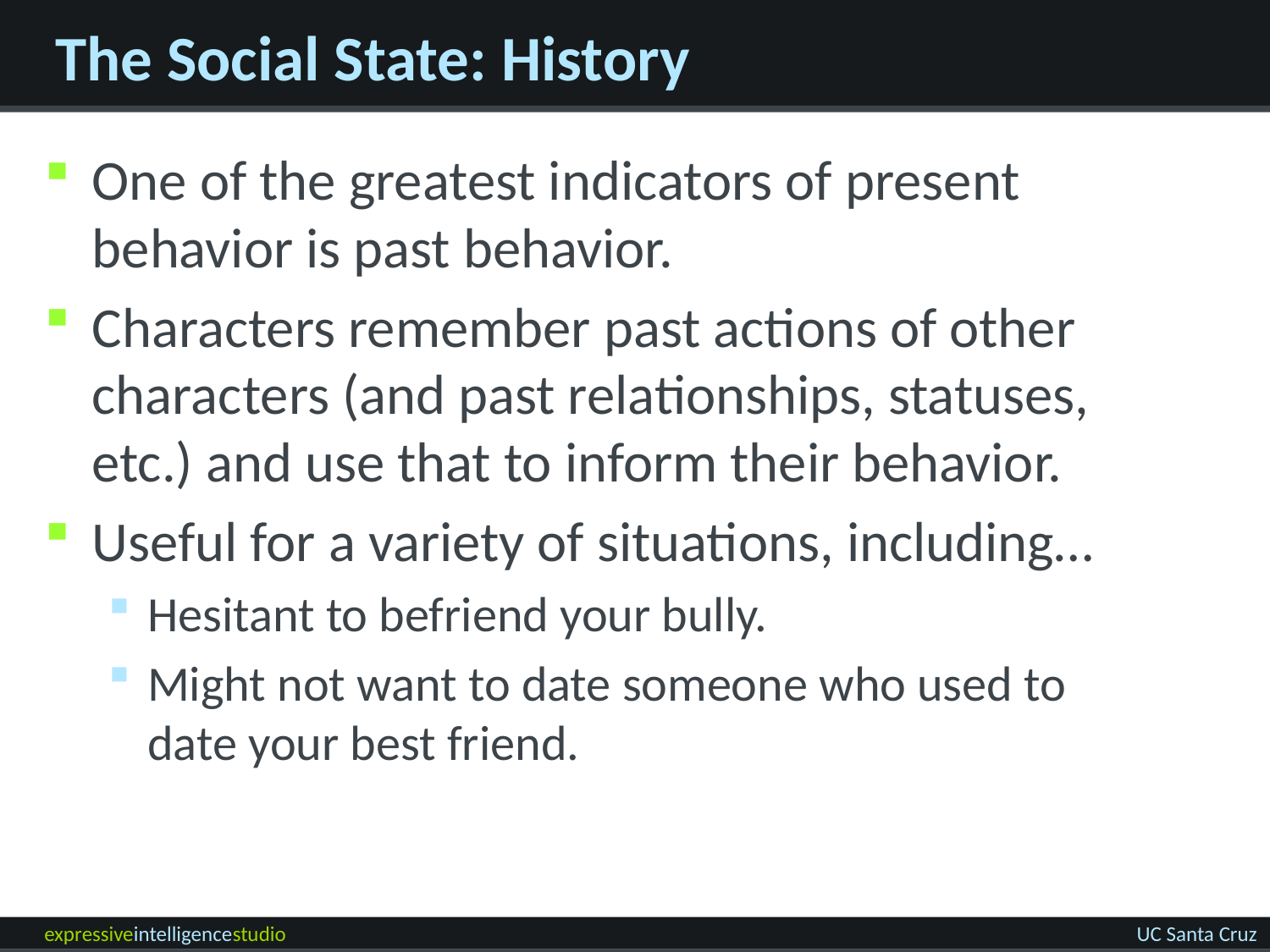

# The Social State: History
One of the greatest indicators of present behavior is past behavior.
Characters remember past actions of other characters (and past relationships, statuses, etc.) and use that to inform their behavior.
Useful for a variety of situations, including…
Hesitant to befriend your bully.
Might not want to date someone who used to date your best friend.